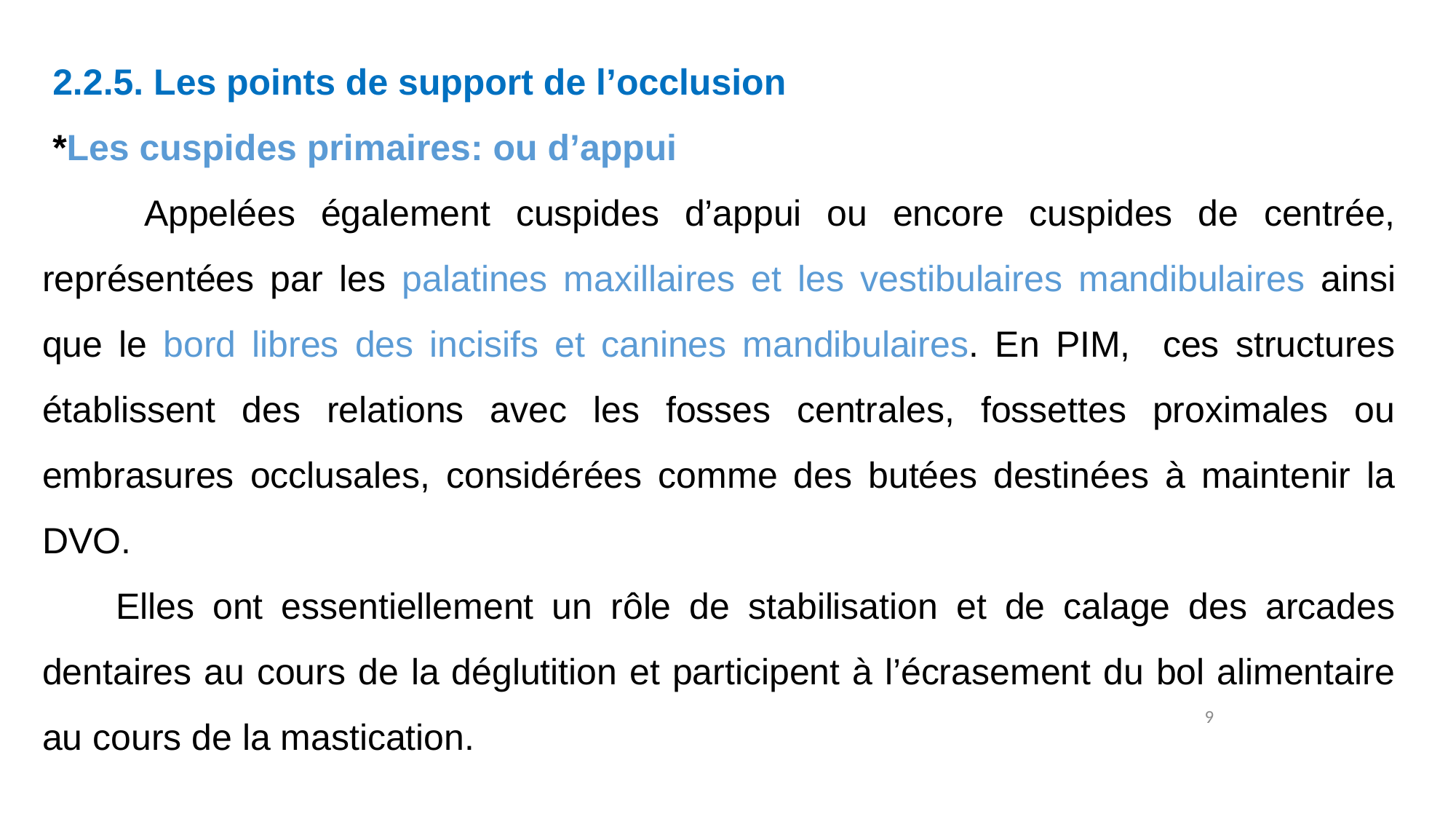

2.2.5. Les points de support de l’occlusion
 *Les cuspides primaires: ou d’appui
    Appelées également cuspides d’appui ou encore cuspides de centrée, représentées par les palatines maxillaires et les vestibulaires mandibulaires ainsi que le bord libres des incisifs et canines mandibulaires. En PIM,  ces structures établissent des relations avec les fosses centrales, fossettes proximales ou embrasures occlusales, considérées comme des butées destinées à maintenir la DVO.
    Elles ont essentiellement un rôle de stabilisation et de calage des arcades dentaires au cours de la déglutition et participent à l’écrasement du bol alimentaire au cours de la mastication.

9